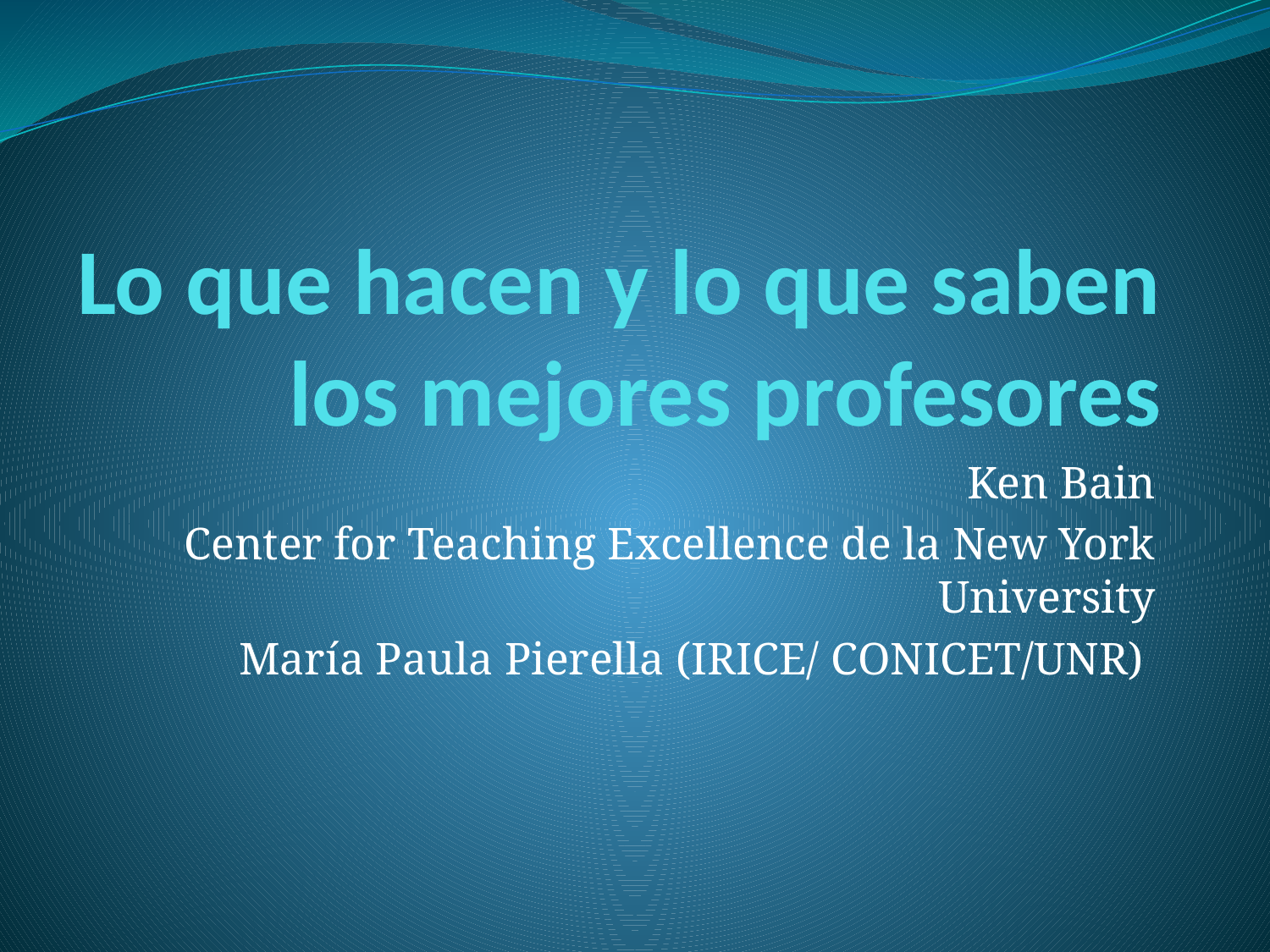

# Lo que hacen y lo que saben los mejores profesores
Ken Bain
Center for Teaching Excellence de la New York University
María Paula Pierella (IRICE/ CONICET/UNR)